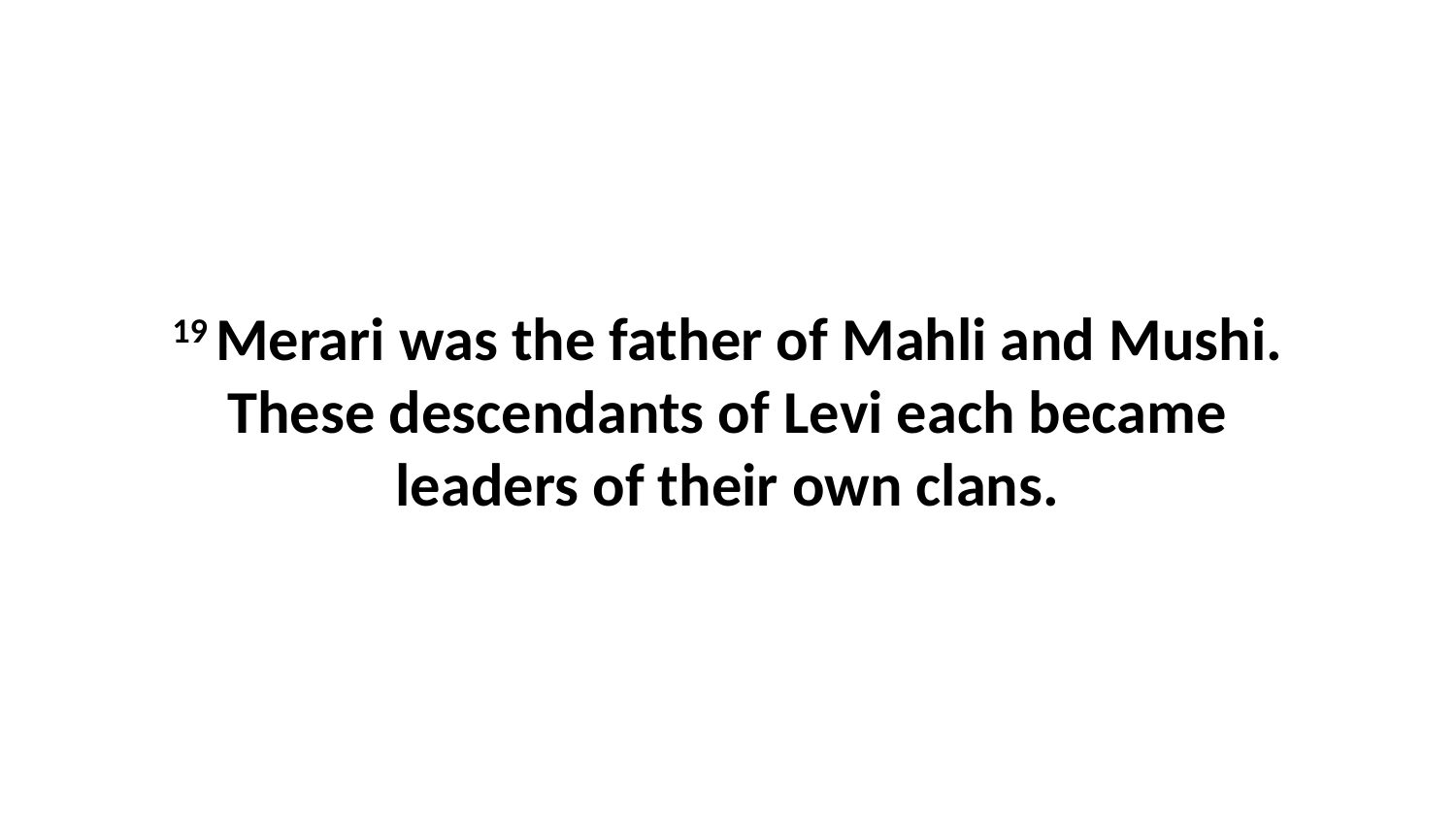

19 Merari was the father of Mahli and Mushi. These descendants of Levi each became leaders of their own clans.